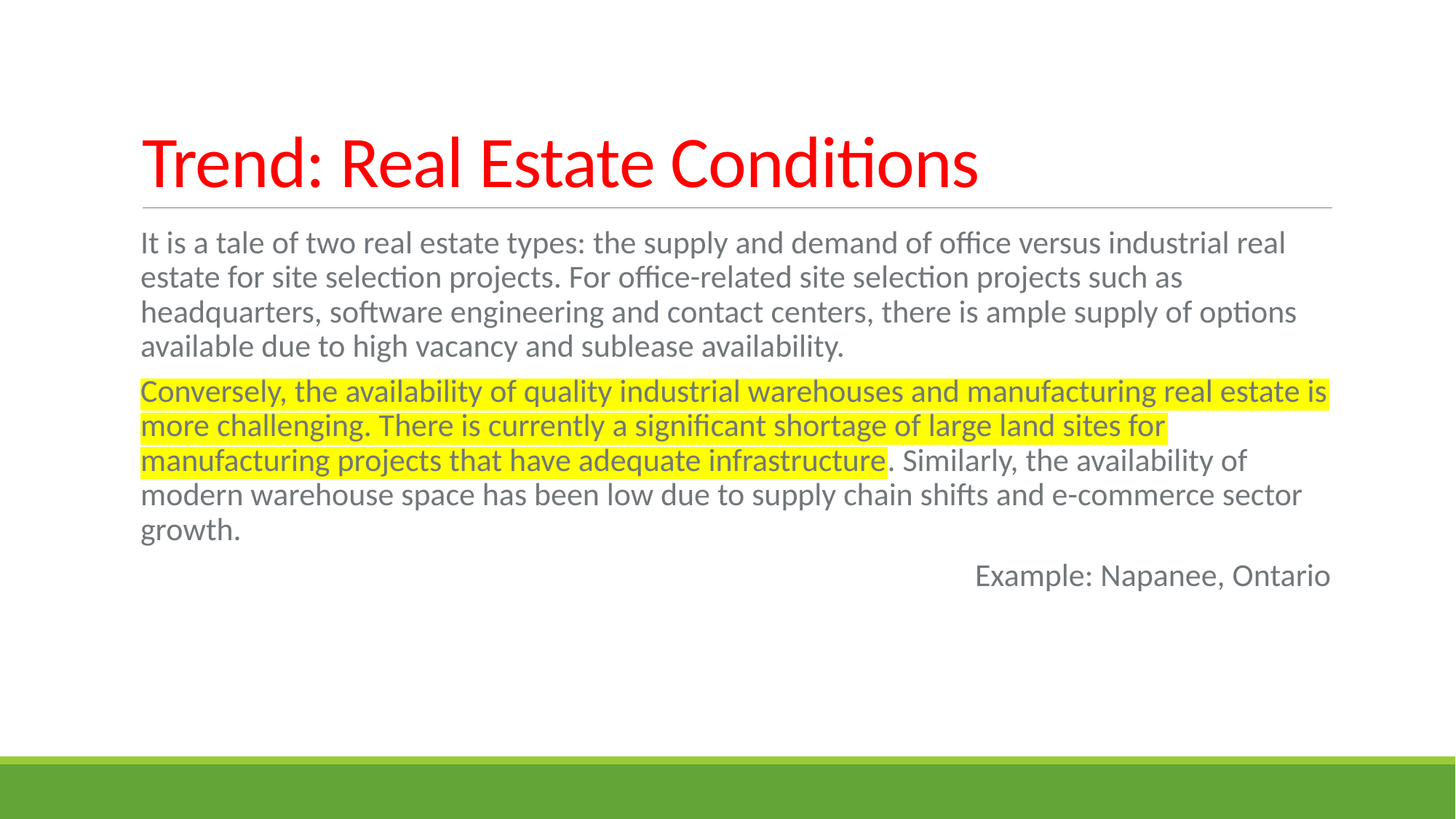

# Trend: Real Estate Conditions
It is a tale of two real estate types: the supply and demand of office versus industrial real estate for site selection projects. For office-related site selection projects such as headquarters, software engineering and contact centers, there is ample supply of options available due to high vacancy and sublease availability.
Conversely, the availability of quality industrial warehouses and manufacturing real estate is more challenging. There is currently a significant shortage of large land sites for manufacturing projects that have adequate infrastructure. Similarly, the availability of modern warehouse space has been low due to supply chain shifts and e-commerce sector growth.
Example: Napanee, Ontario